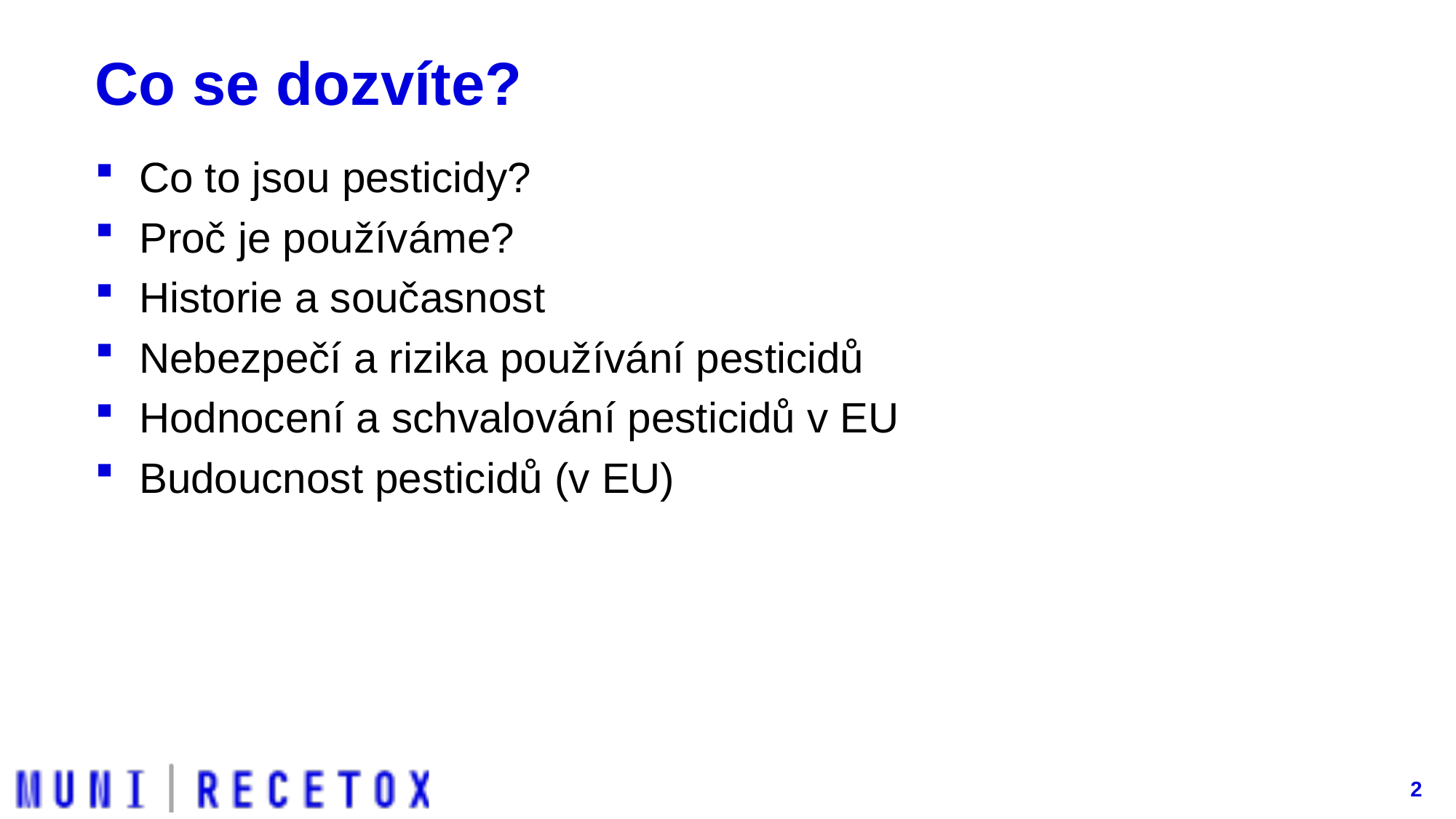

# Co se dozvíte?
Co to jsou pesticidy?
Proč je používáme?
Historie a současnost
Nebezpečí a rizika používání pesticidů
Hodnocení a schvalování pesticidů v EU
Budoucnost pesticidů (v EU)
2